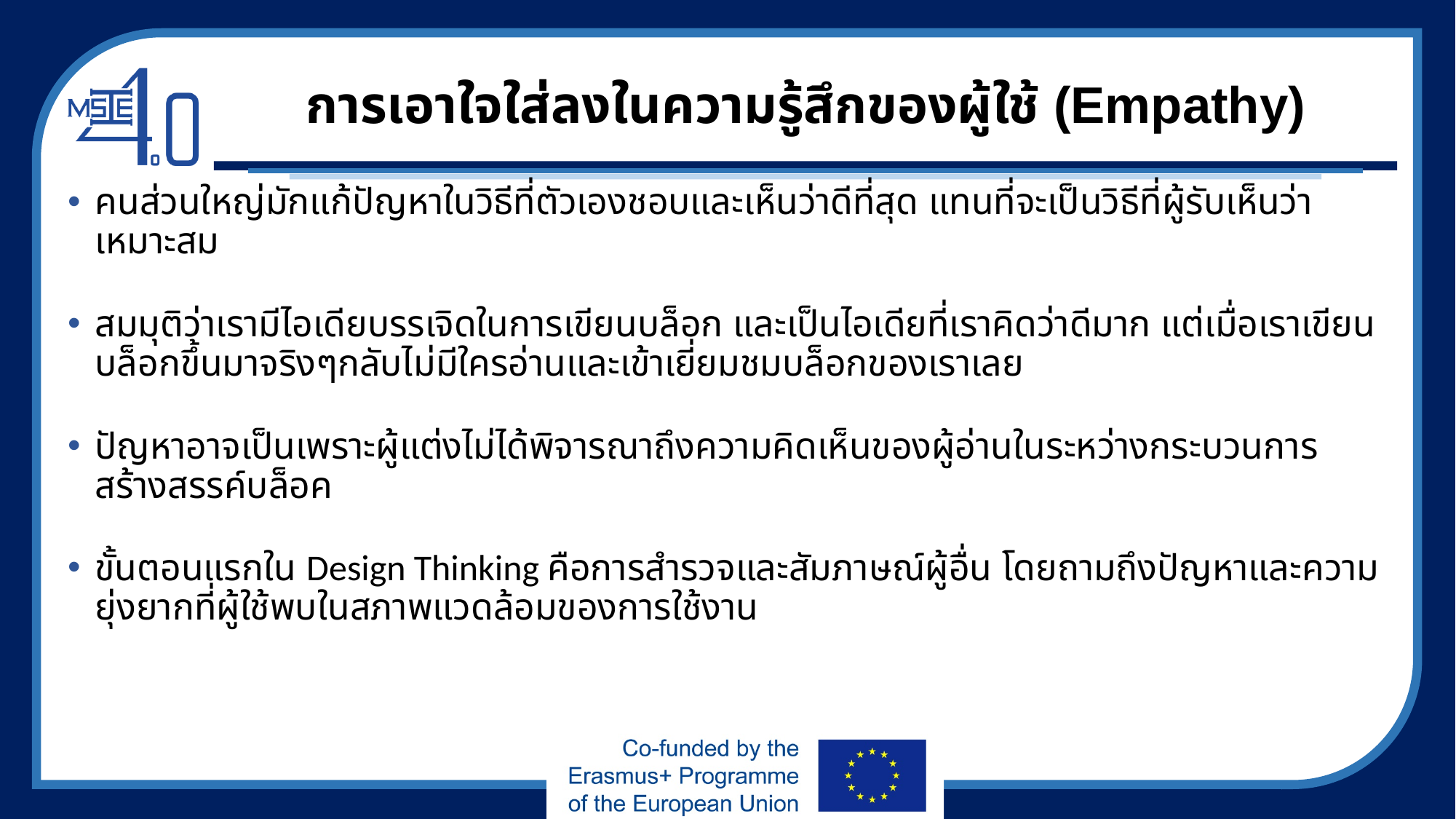

# การเอาใจใส่ลงในความรู้สึกของผู้ใช้ (Empathy)
คนส่วนใหญ่มักแก้ปัญหาในวิธีที่ตัวเองชอบและเห็นว่าดีที่สุด แทนที่จะเป็นวิธีที่ผู้รับเห็นว่าเหมาะสม

สมมุติว่าเรามีไอเดียบรรเจิดในการเขียนบล็อก และเป็นไอเดียที่เราคิดว่าดีมาก แต่เมื่อเราเขียนบล็อกขึ้นมาจริงๆกลับไม่มีใครอ่านและเข้าเยี่ยมชมบล็อกของเราเลย

ปัญหาอาจเป็นเพราะผู้แต่งไม่ได้พิจารณาถึงความคิดเห็นของผู้อ่านในระหว่างกระบวนการสร้างสรรค์บล็อค

ขั้นตอนแรกใน Design Thinking คือการสำรวจและสัมภาษณ์ผู้อื่น โดยถามถึงปัญหาและความยุ่งยากที่ผู้ใช้พบในสภาพแวดล้อมของการใช้งาน